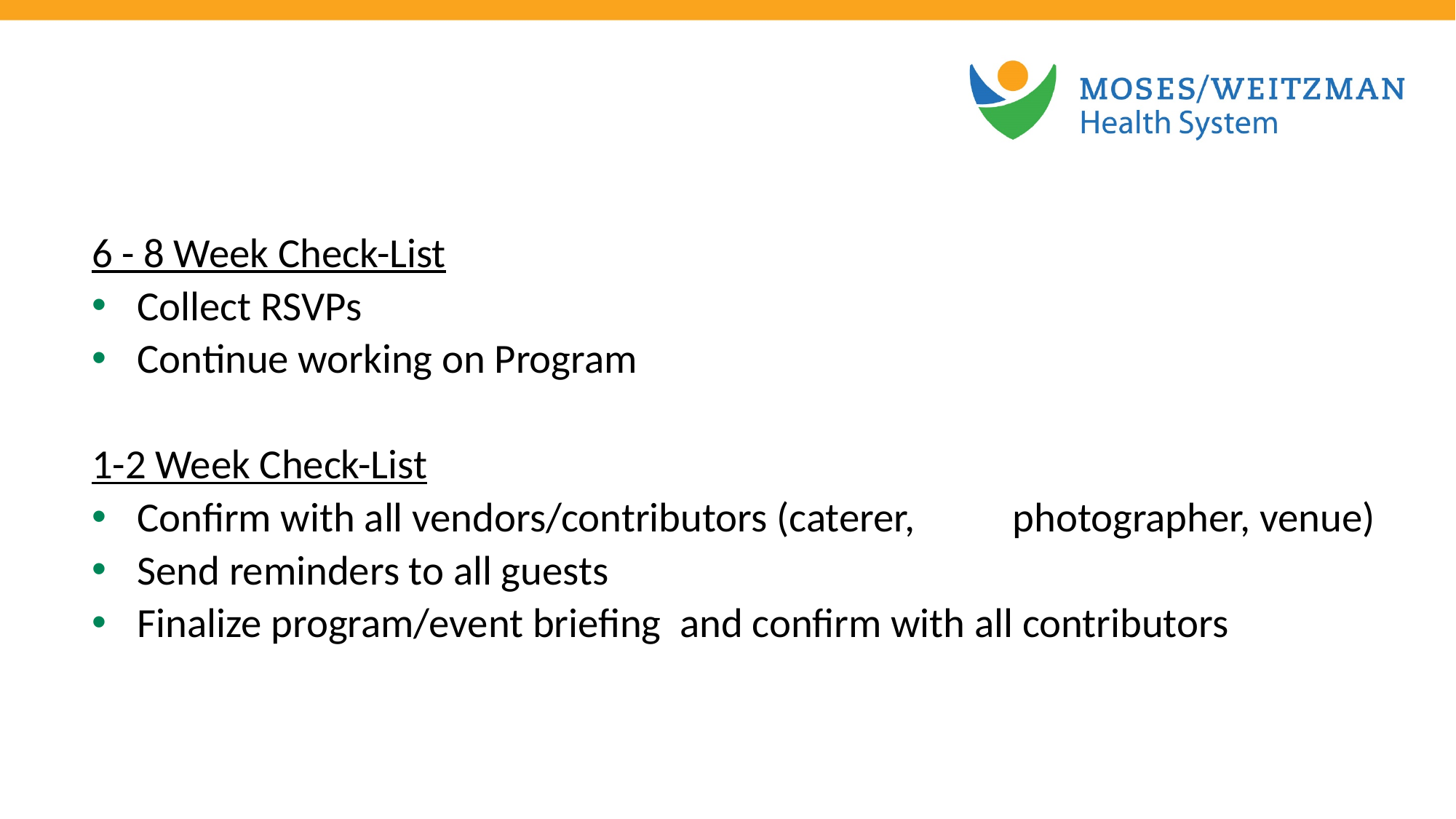

6 - 8 Week Check-List
  Collect RSVPs
  Continue working on Program

1-2 Week Check-List
  Confirm with all vendors/contributors (caterer, 	photographer, venue)
  Send reminders to all guests
  Finalize program/event briefing  and confirm with all contributors